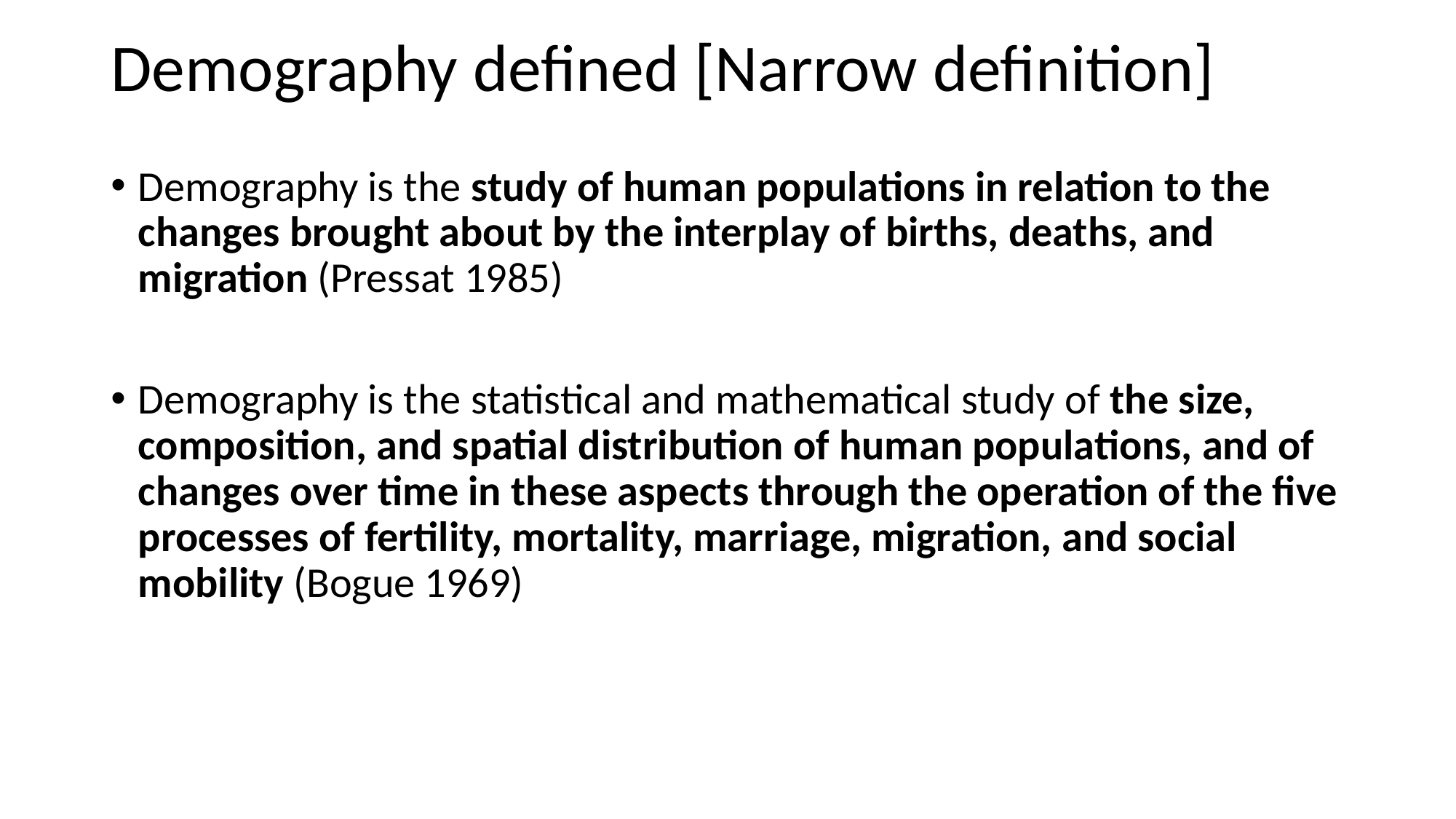

# Demography defined [Narrow definition]
Demography is the study of human populations in relation to the changes brought about by the interplay of births, deaths, and migration (Pressat 1985)

Demography is the statistical and mathematical study of the size, composition, and spatial distribution of human populations, and of changes over time in these aspects through the operation of the five processes of fertility, mortality, marriage, migration, and social mobility (Bogue 1969)